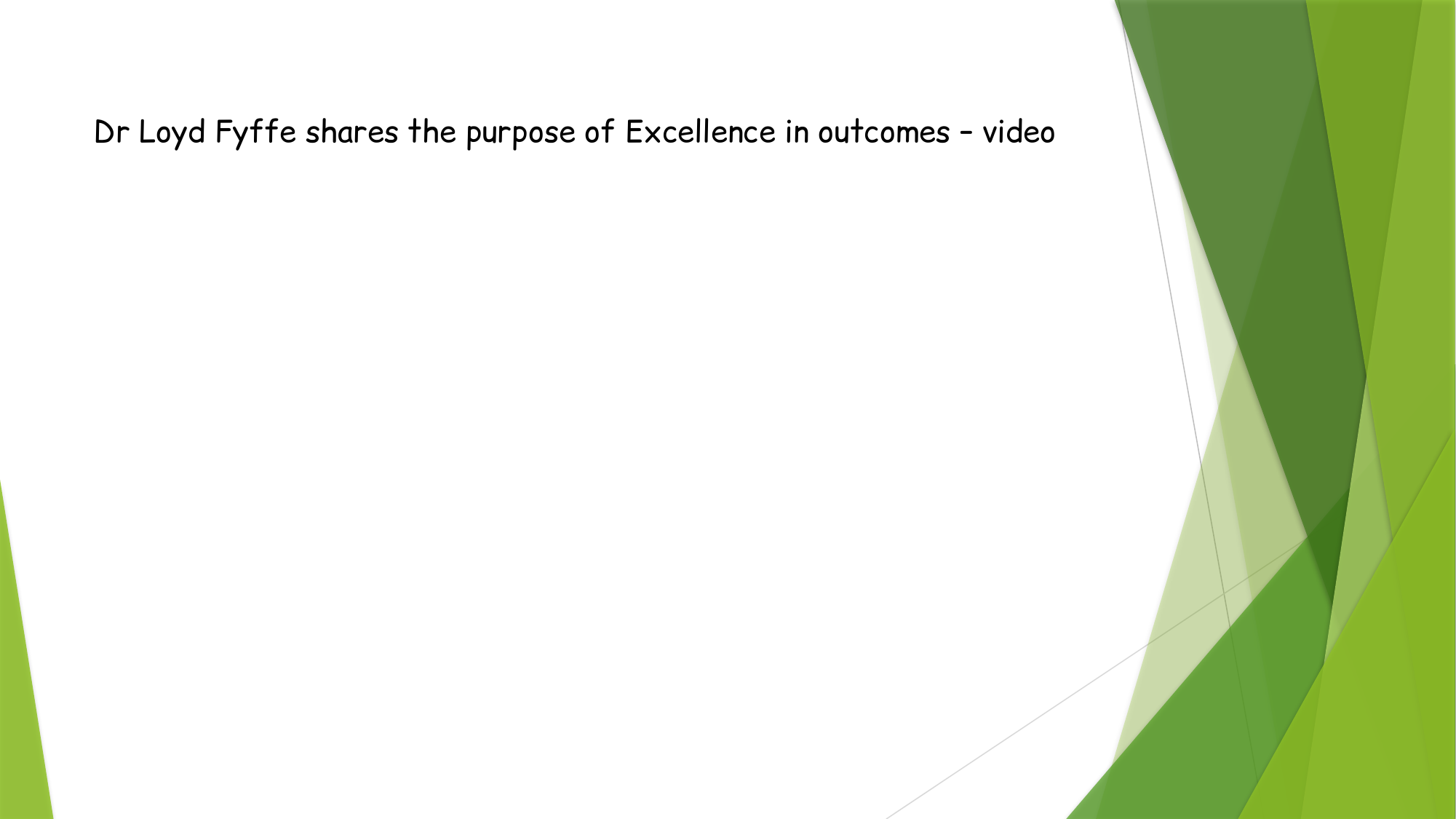

Dr Loyd Fyffe shares the purpose of Excellence in outcomes – video